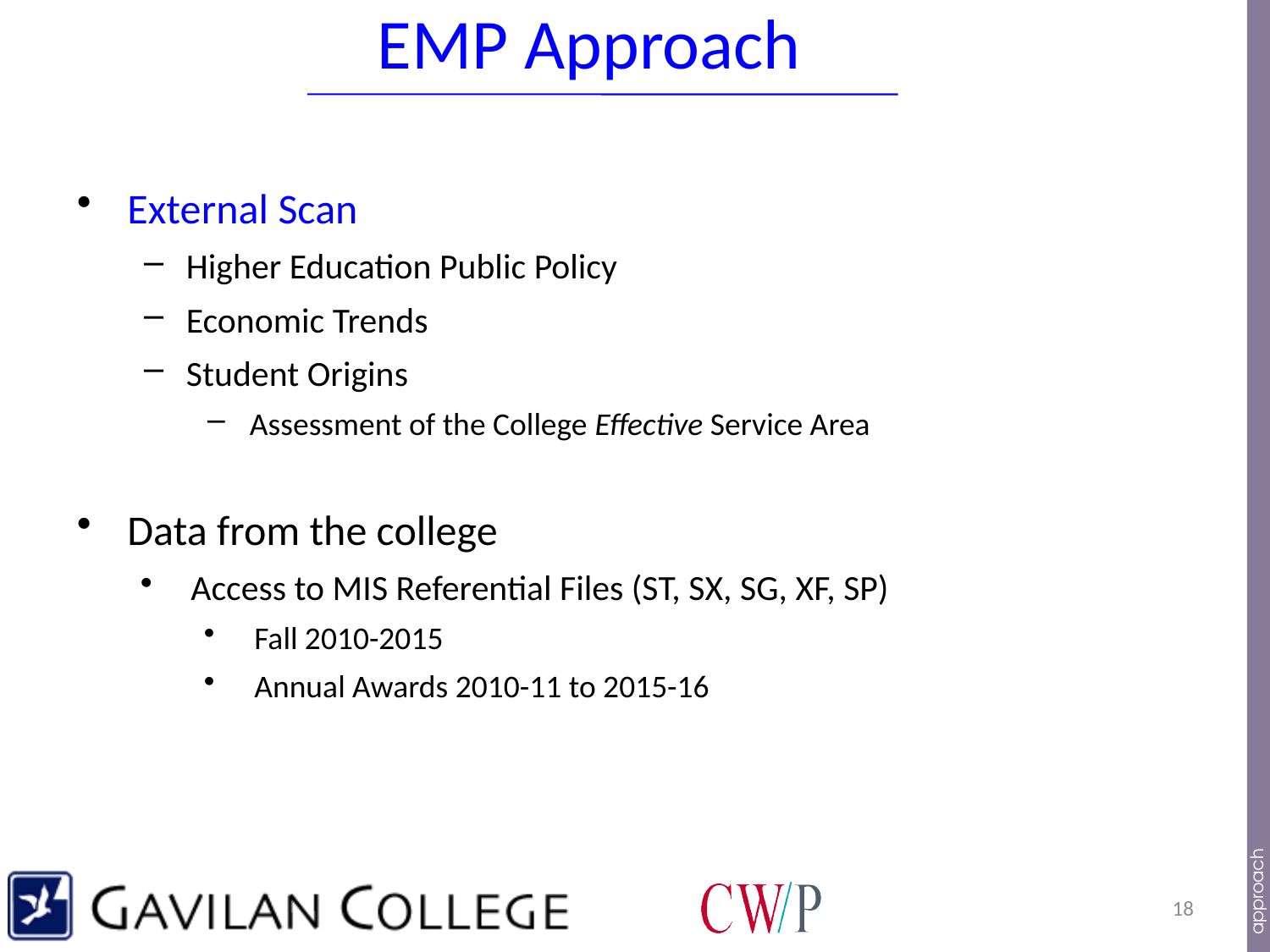

EMP Approach

External Scan
Higher Education Public Policy
Economic Trends
Student Origins
Assessment of the College Effective Service Area

Data from the college
Access to MIS Referential Files (ST, SX, SG, XF, SP)
Fall 2010-2015
Annual Awards 2010-11 to 2015-16
approach
18